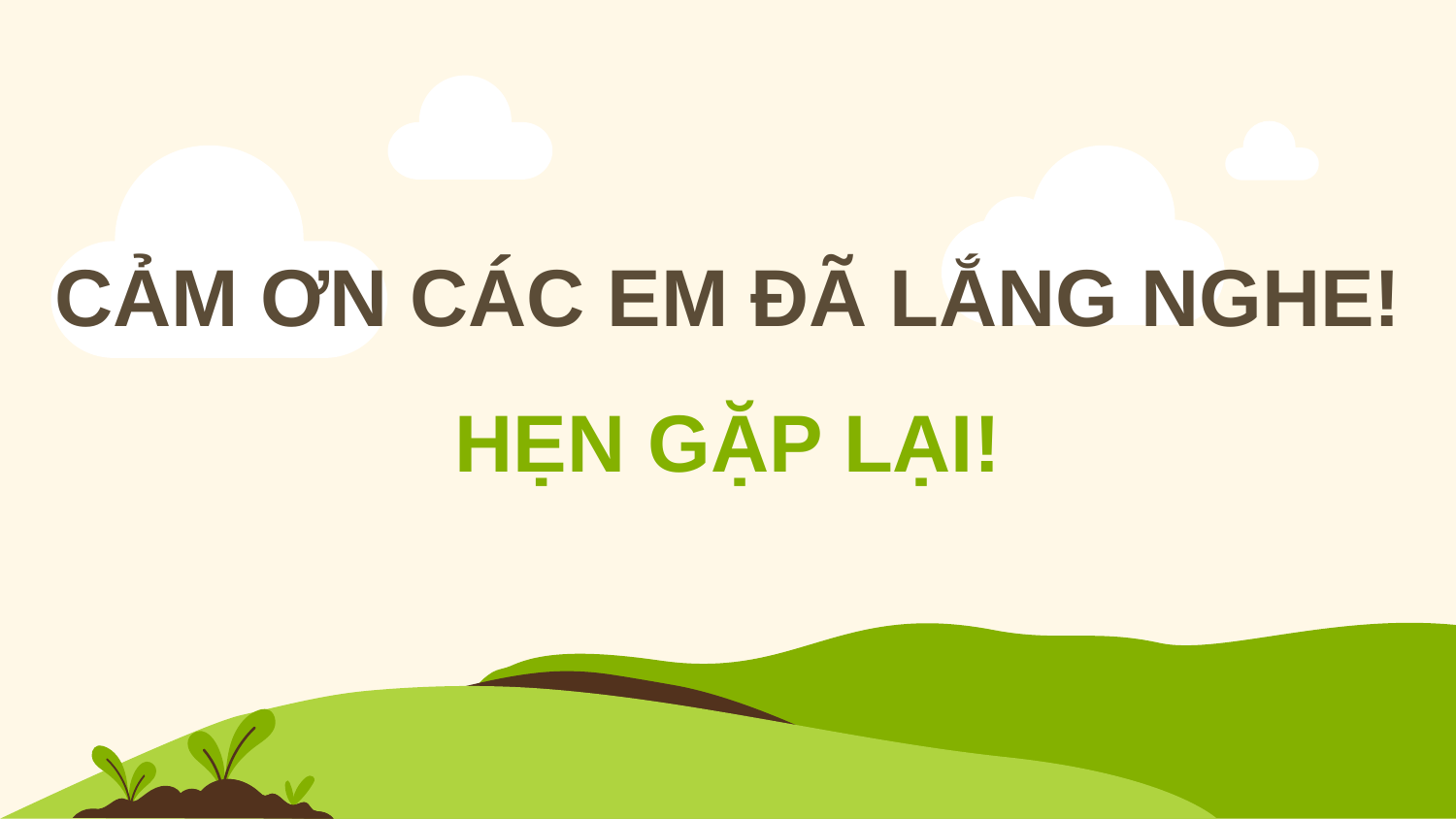

CẢM ƠN CÁC EM ĐÃ LẮNG NGHE! HẸN GẶP LẠI!